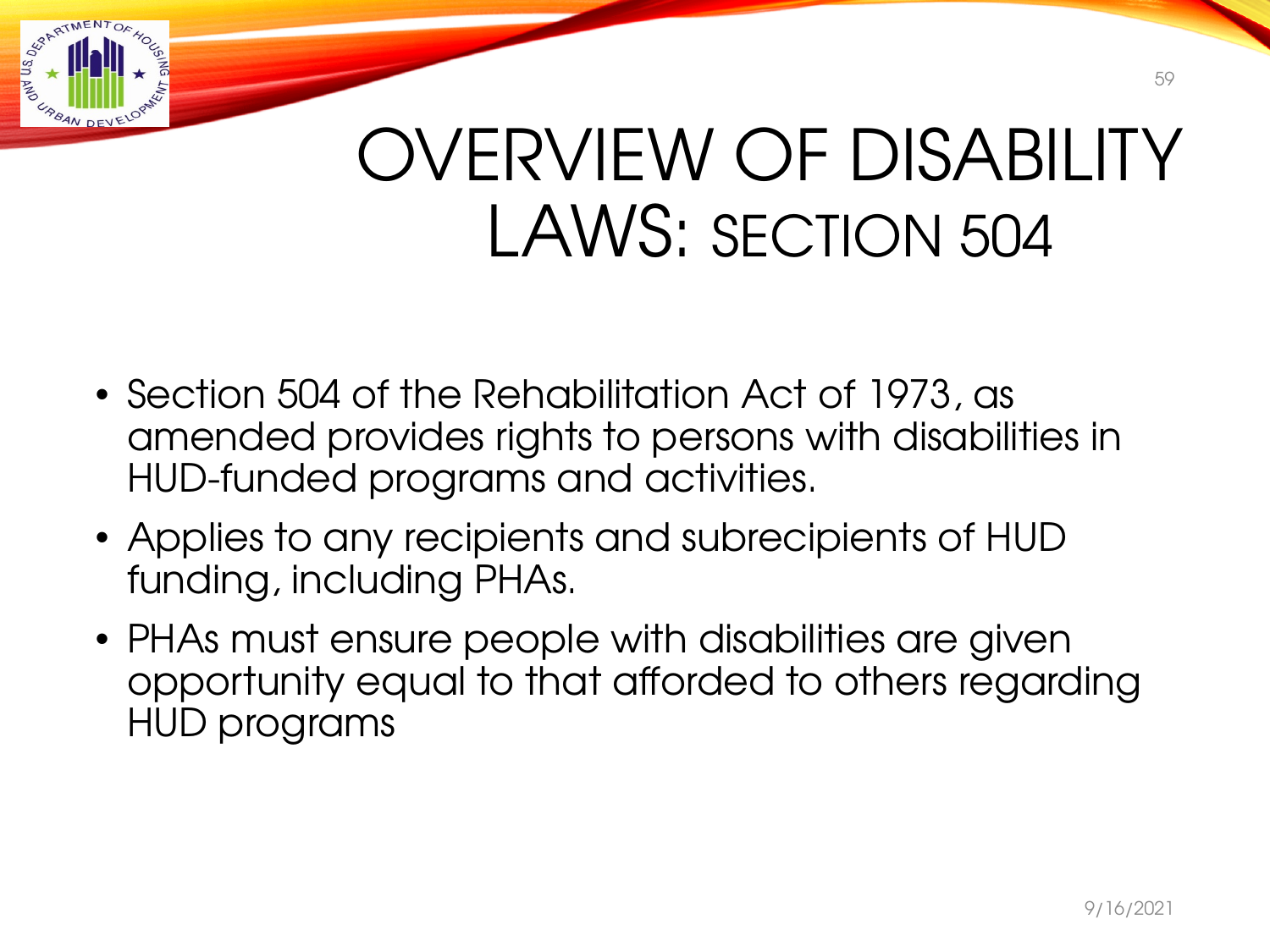

59
# Overview of Disability Laws: Section 504

Section 504 of the Rehabilitation Act of 1973, as amended provides rights to persons with disabilities in HUD-funded programs and activities.
Applies to any recipients and subrecipients of HUD funding, including PHAs.
PHAs must ensure people with disabilities are given opportunity equal to that afforded to others regarding HUD programs
9/16/2021